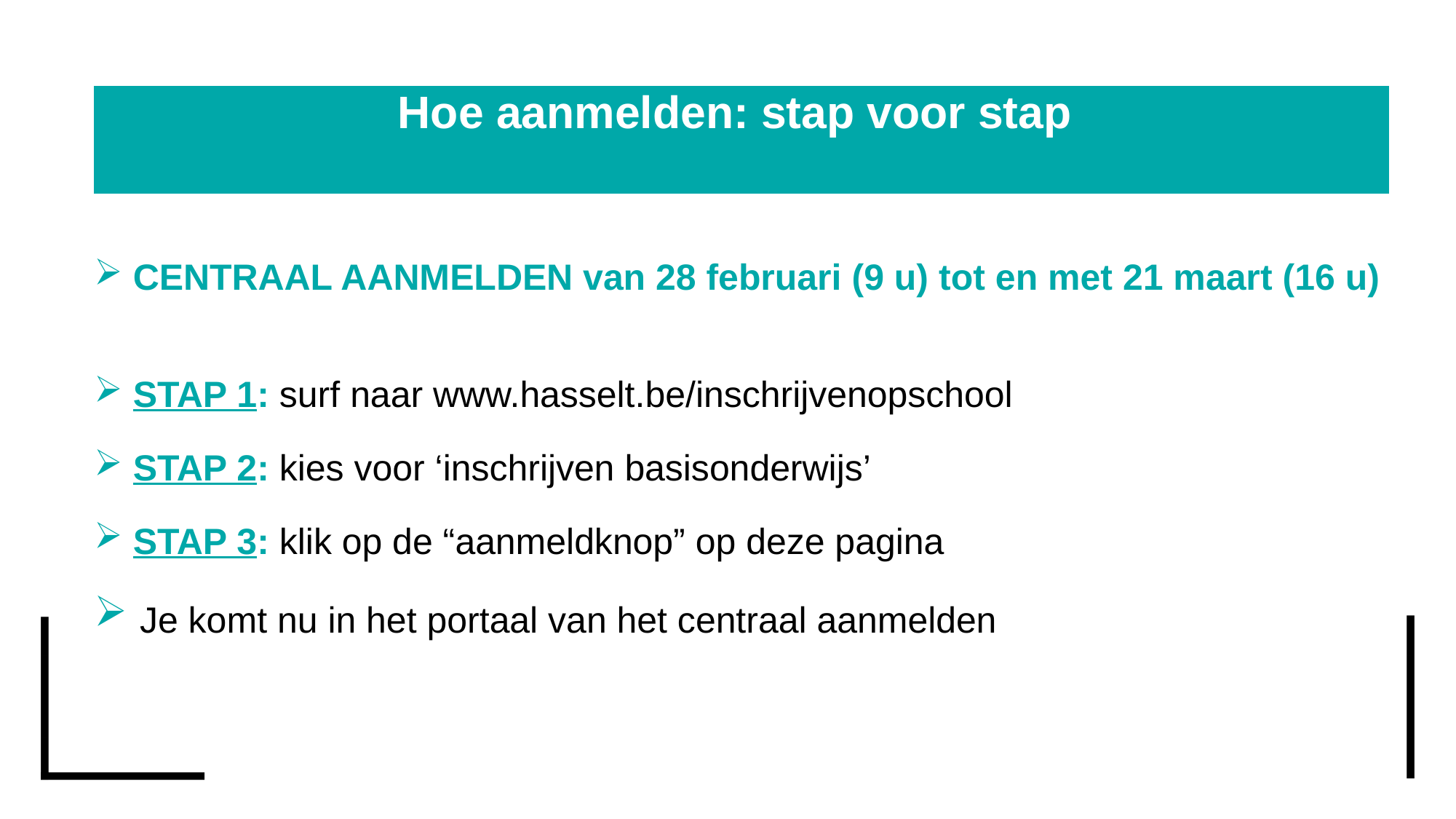

# Hoe aanmelden: stap voor stap
 CENTRAAL AANMELDEN van 28 februari (9 u) tot en met 21 maart (16 u)
 STAP 1: surf naar www.hasselt.be/inschrijvenopschool
 STAP 2: kies voor ‘inschrijven basisonderwijs’
 STAP 3: klik op de “aanmeldknop” op deze pagina
 Je komt nu in het portaal van het centraal aanmelden